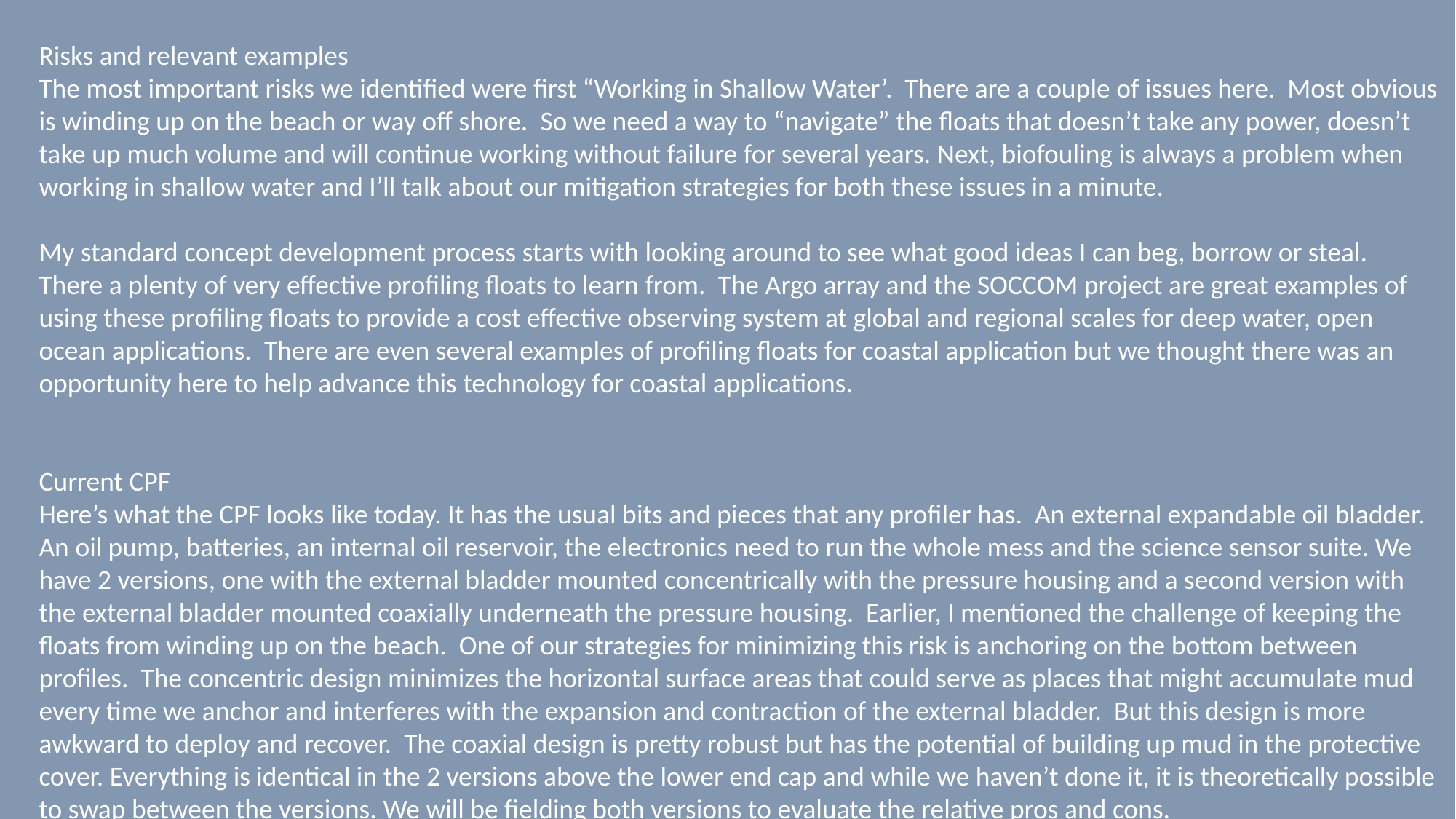

Risks and relevant examples
The most important risks we identified were first “Working in Shallow Water’.  There are a couple of issues here.  Most obvious is winding up on the beach or way off shore.  So we need a way to “navigate” the floats that doesn’t take any power, doesn’t take up much volume and will continue working without failure for several years. Next, biofouling is always a problem when working in shallow water and I’ll talk about our mitigation strategies for both these issues in a minute.

My standard concept development process starts with looking around to see what good ideas I can beg, borrow or steal.  There a plenty of very effective profiling floats to learn from.  The Argo array and the SOCCOM project are great examples of using these profiling floats to provide a cost effective observing system at global and regional scales for deep water, open ocean applications.  There are even several examples of profiling floats for coastal application but we thought there was an opportunity here to help advance this technology for coastal applications.

Current CPF
Here’s what the CPF looks like today. It has the usual bits and pieces that any profiler has.  An external expandable oil bladder.  An oil pump, batteries, an internal oil reservoir, the electronics need to run the whole mess and the science sensor suite. We have 2 versions, one with the external bladder mounted concentrically with the pressure housing and a second version with the external bladder mounted coaxially underneath the pressure housing.  Earlier, I mentioned the challenge of keeping the floats from winding up on the beach.  One of our strategies for minimizing this risk is anchoring on the bottom between profiles.  The concentric design minimizes the horizontal surface areas that could serve as places that might accumulate mud every time we anchor and interferes with the expansion and contraction of the external bladder.  But this design is more awkward to deploy and recover.  The coaxial design is pretty robust but has the potential of building up mud in the protective cover. Everything is identical in the 2 versions above the lower end cap and while we haven’t done it, it is theoretically possible to swap between the versions. We will be fielding both versions to evaluate the relative pros and cons.